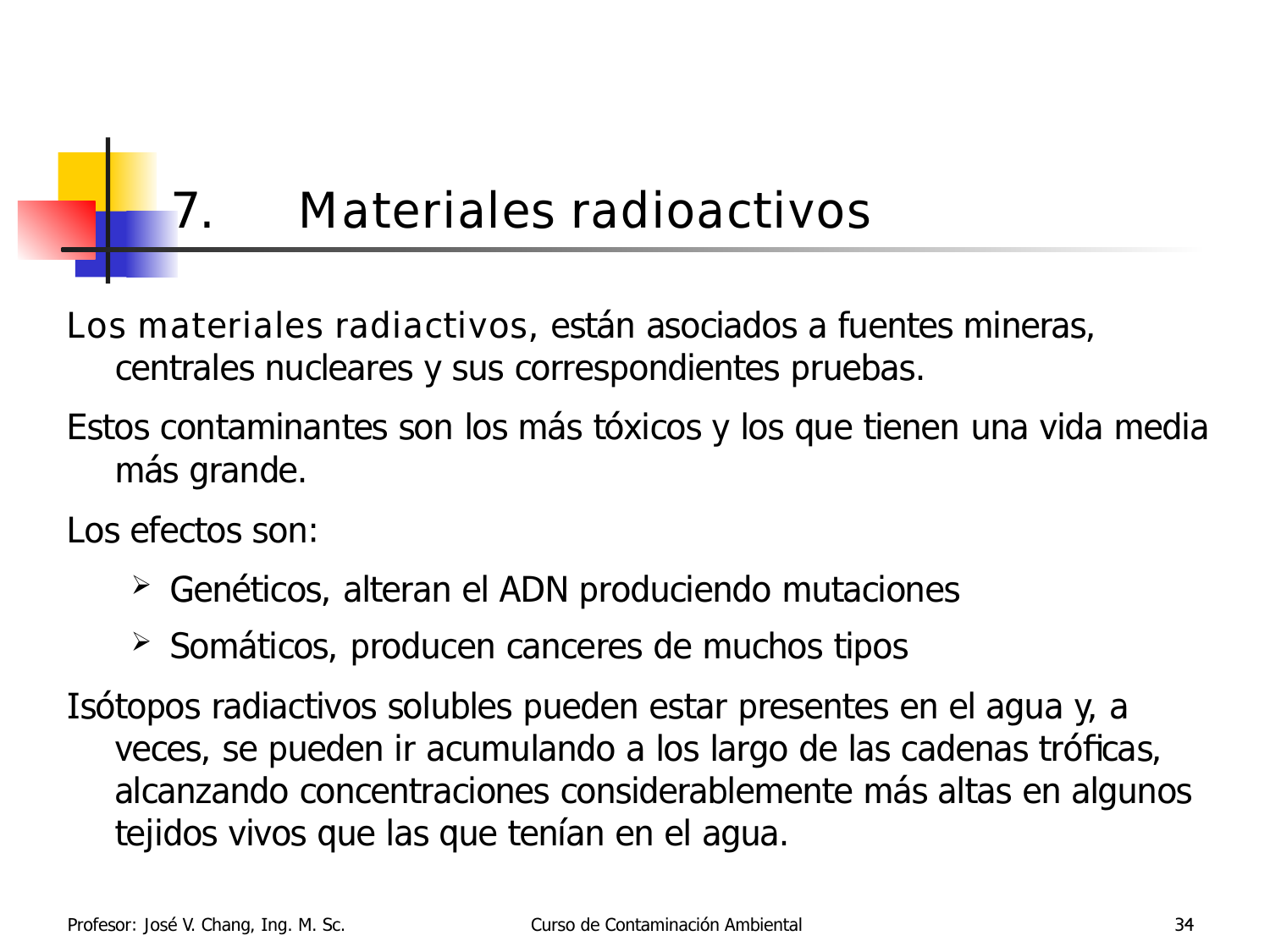

# 7.	Materiales radioactivos
Los materiales radiactivos, están asociados a fuentes mineras, centrales nucleares y sus correspondientes pruebas.
Estos contaminantes son los más tóxicos y los que tienen una vida media más grande.
Los efectos son:
Genéticos, alteran el ADN produciendo mutaciones
Somáticos, producen canceres de muchos tipos
Isótopos radiactivos solubles pueden estar presentes en el agua y, a veces, se pueden ir acumulando a los largo de las cadenas tróficas, alcanzando concentraciones considerablemente más altas en algunos tejidos vivos que las que tenían en el agua.
Profesor: José V. Chang, Ing. M. Sc.
Curso de Contaminación Ambiental
34